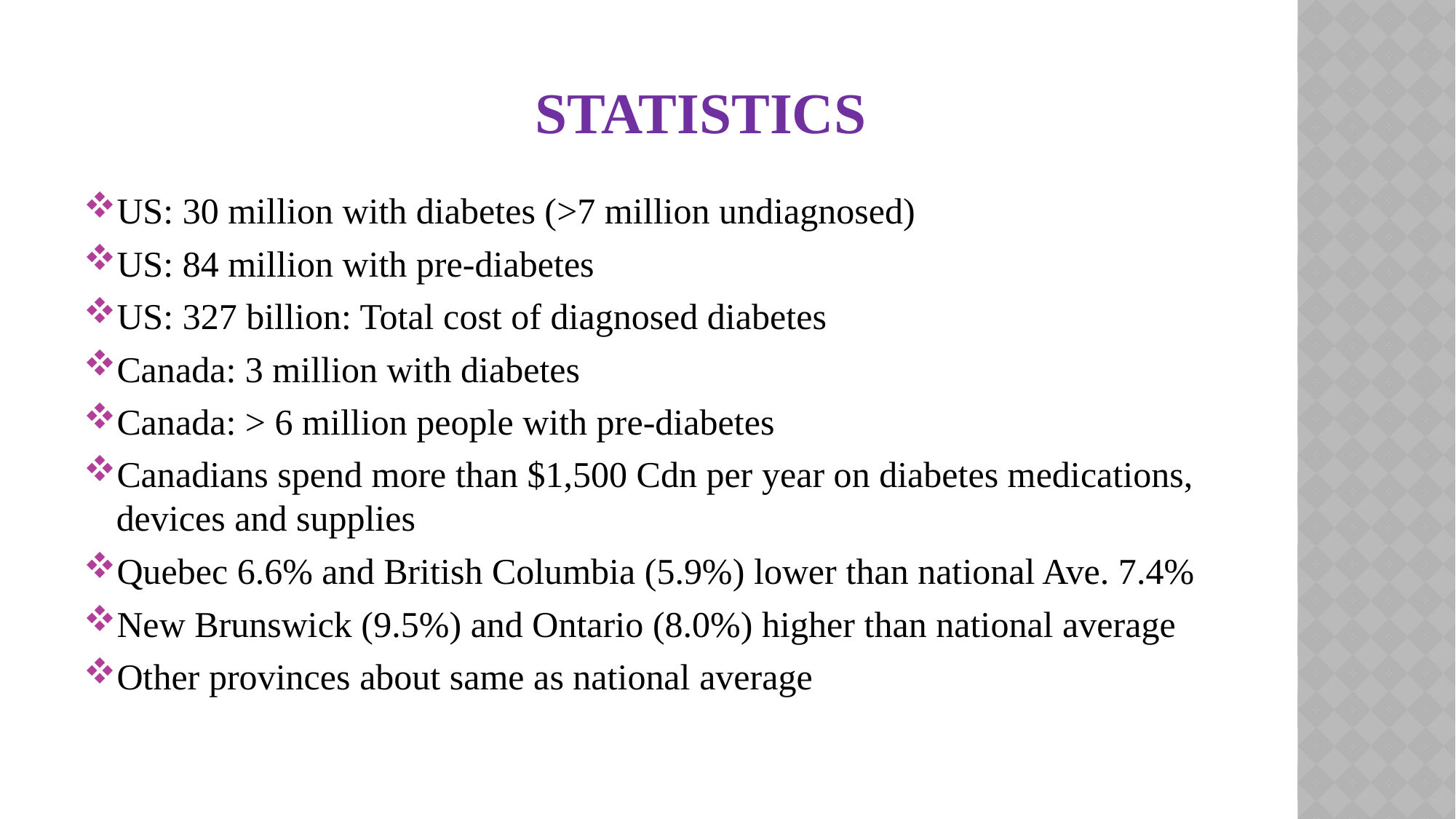

# STATISTICS
US: 30 million with diabetes (>7 million undiagnosed)
US: 84 million with pre-diabetes
US: 327 billion: Total cost of diagnosed diabetes
Canada: 3 million with diabetes
Canada: > 6 million people with pre-diabetes
Canadians spend more than $1,500 Cdn per year on diabetes medications, devices and supplies
Quebec 6.6% and British Columbia (5.9%) lower than national Ave. 7.4%
New Brunswick (9.5%) and Ontario (8.0%) higher than national average
Other provinces about same as national average